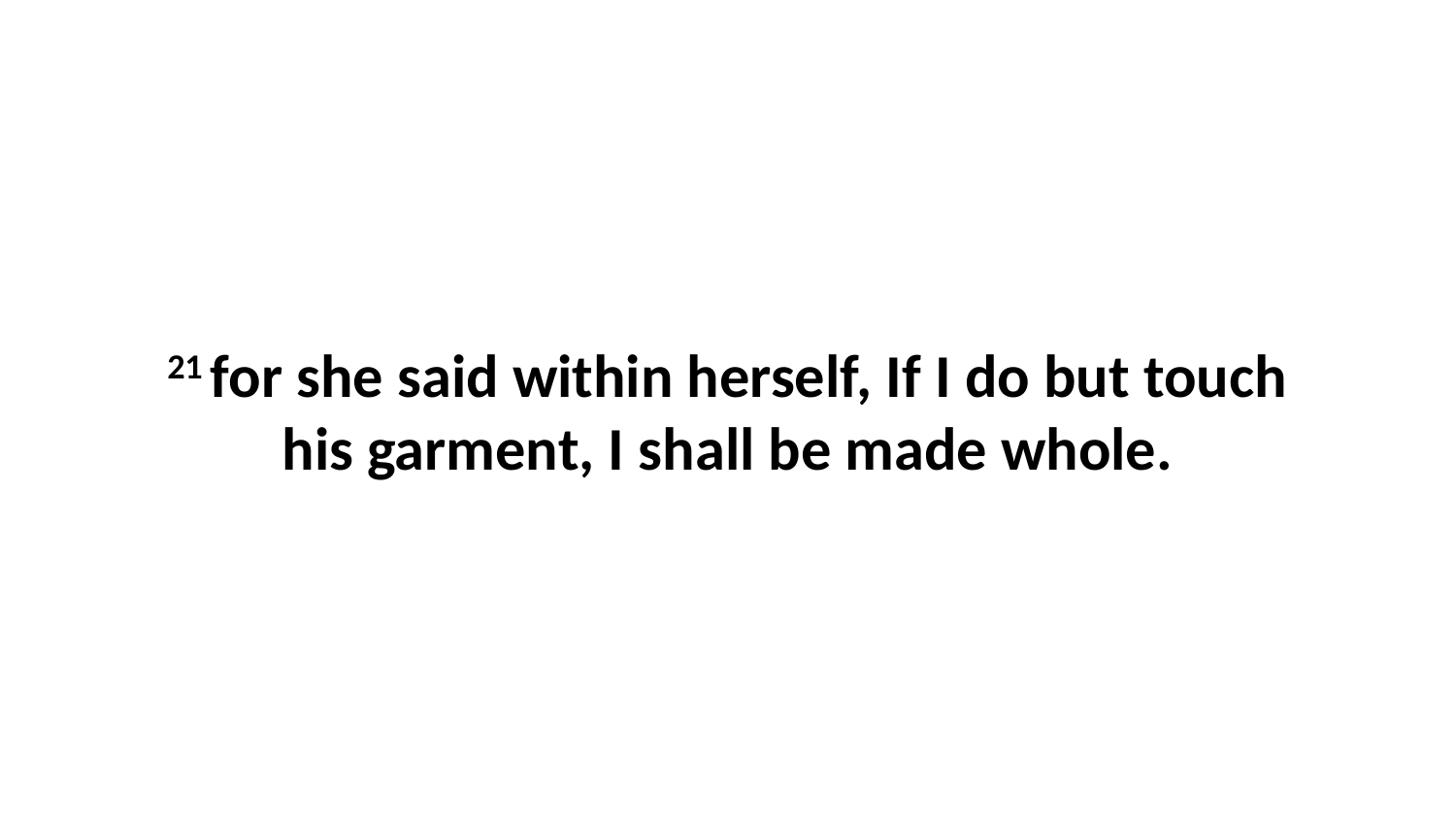

21 for she said within herself, If I do but touch his garment, I shall be made whole.